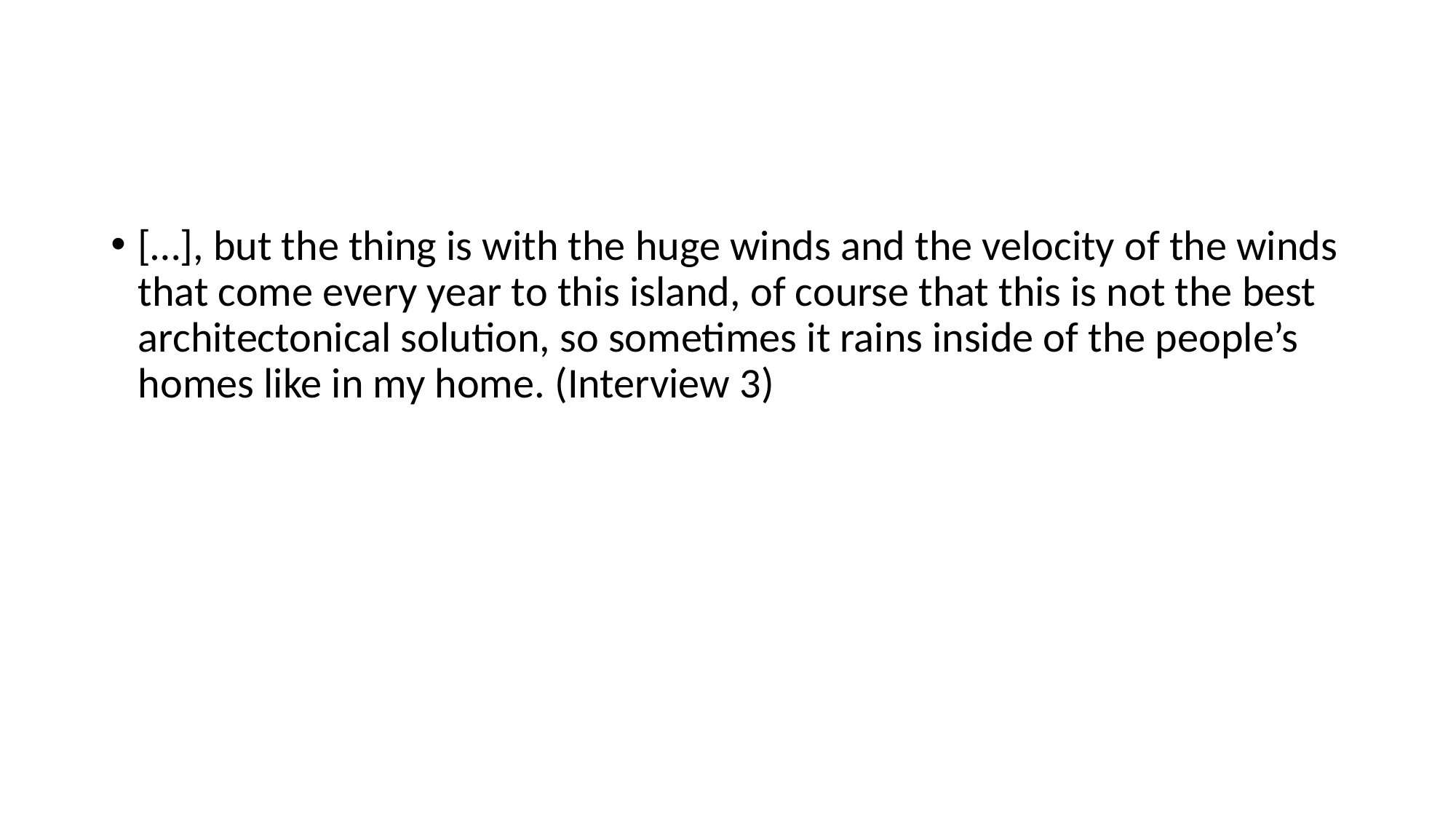

#
[…], but the thing is with the huge winds and the velocity of the winds that come every year to this island, of course that this is not the best architectonical solution, so sometimes it rains inside of the people’s homes like in my home. (Interview 3)